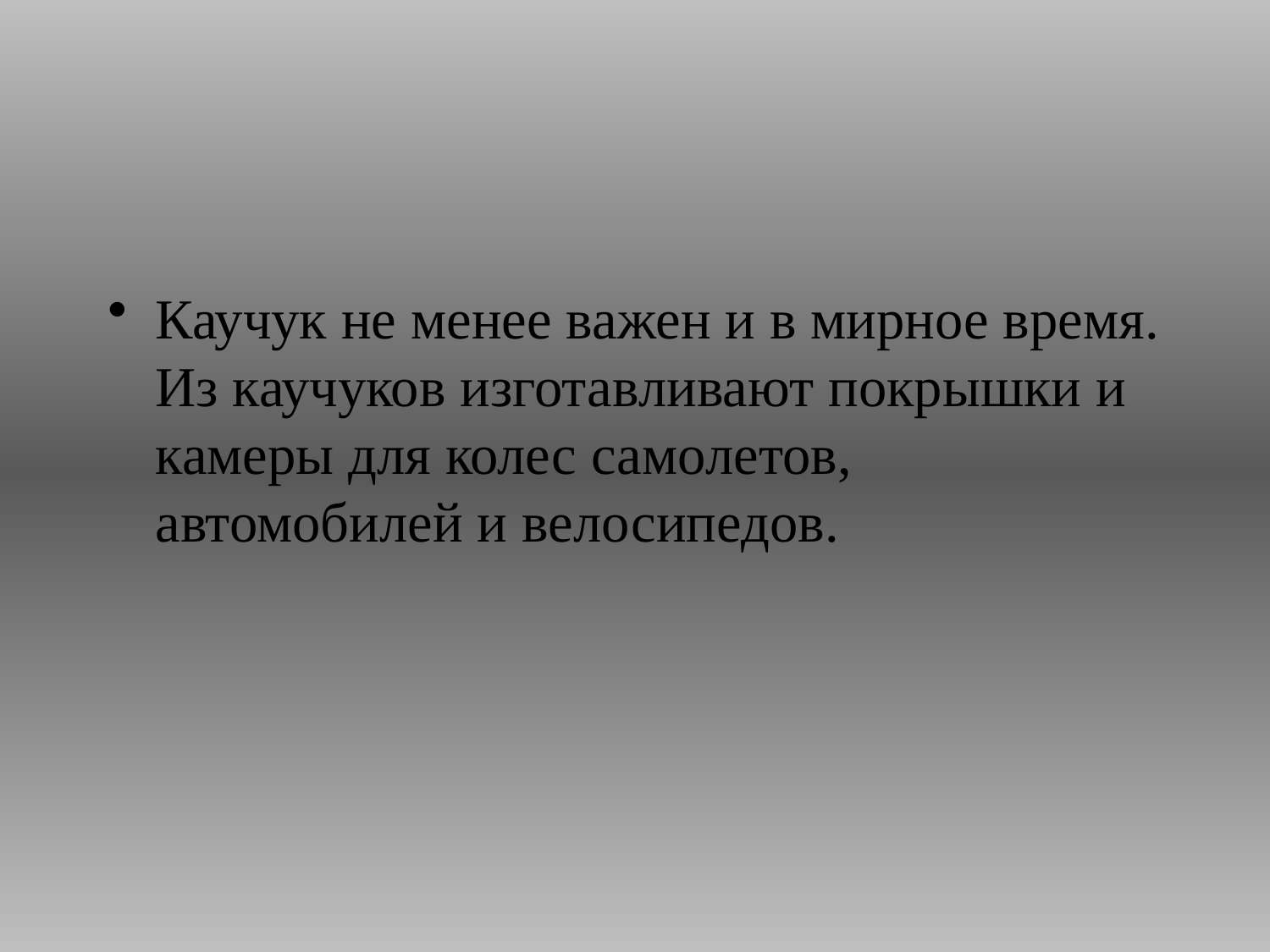

#
Каучук не менее важен и в мирное время. Из каучуков изготавливают покрышки и камеры для колес самолетов, автомобилей и велосипедов.